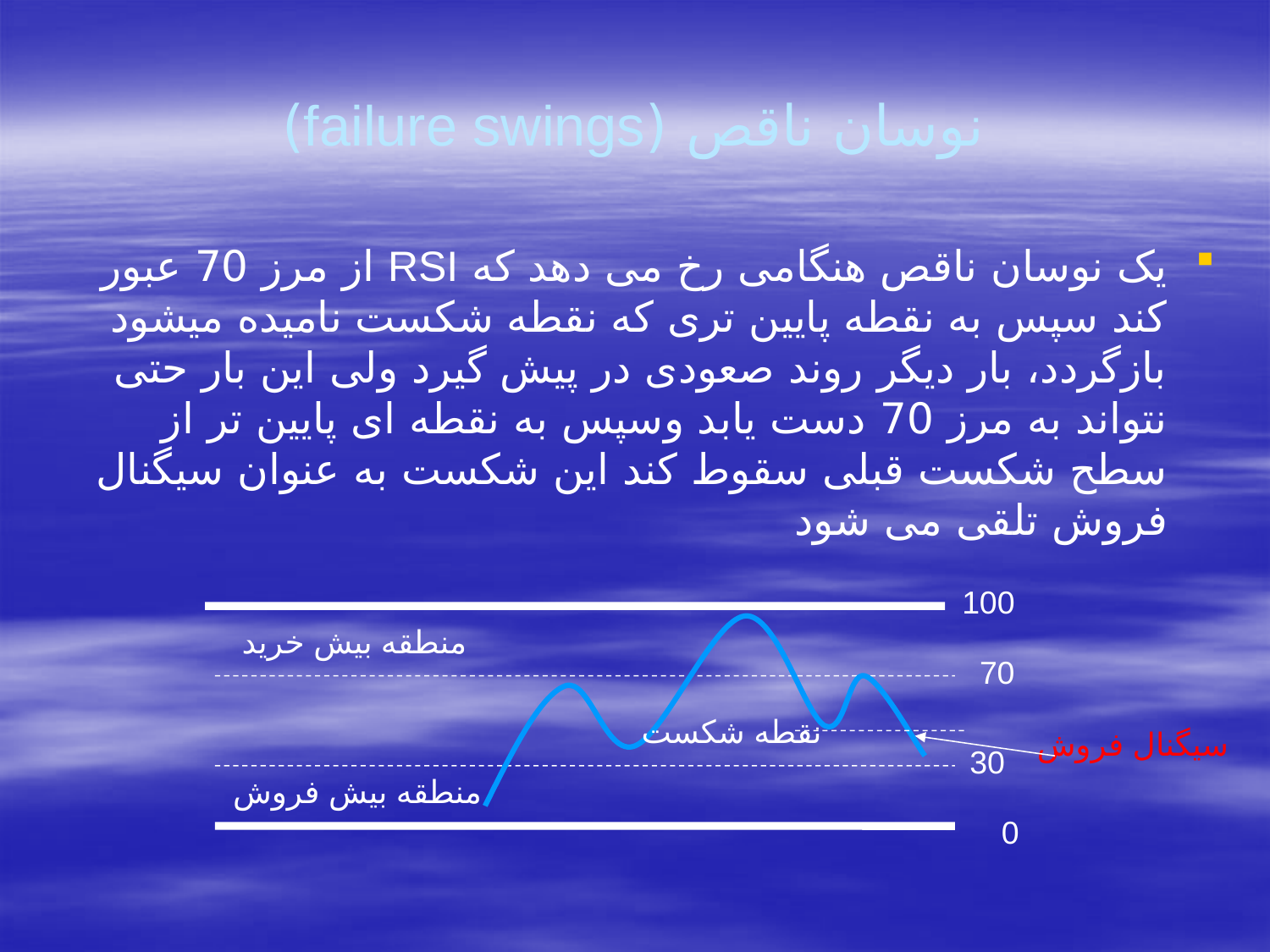

# نوسان ناقص (failure swings)
یک نوسان ناقص هنگامی رخ می دهد که RSI از مرز 70 عبور کند سپس به نقطه پایین تری که نقطه شکست نامیده میشود بازگردد، بار دیگر روند صعودی در پیش گیرد ولی این بار حتی نتواند به مرز 70 دست یابد وسپس به نقطه ای پایین تر از سطح شکست قبلی سقوط کند این شکست به عنوان سیگنال فروش تلقی می شود
100

منطقه بیش خرید
70

نقطه شکست
سیگنال فروش

30

منطقه بیش فروش
0